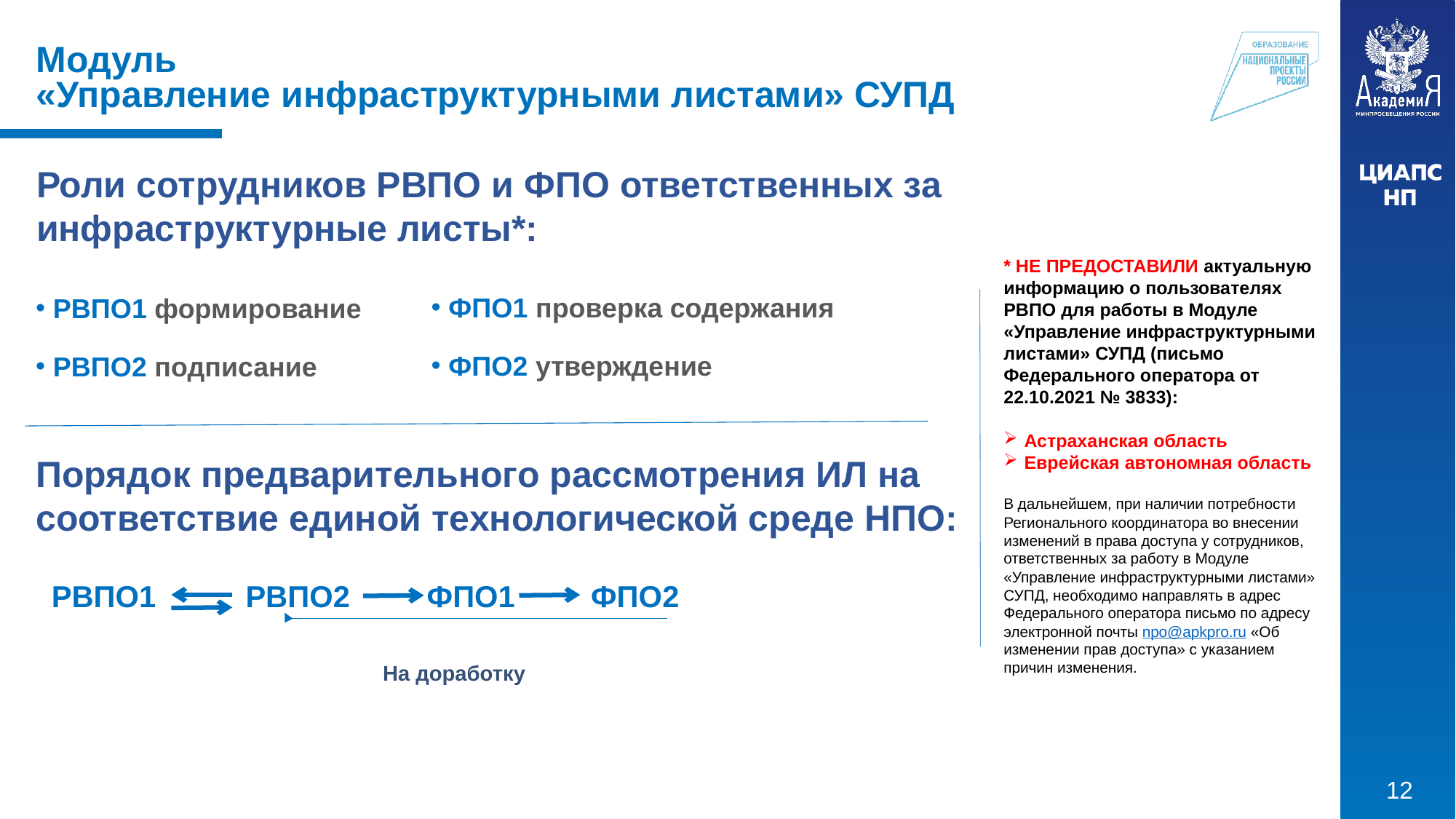

Модуль
«Управление инфраструктурными листами» СУПД
Роли сотрудников РВПО и ФПО ответственных за инфраструктурные листы*:
* НЕ ПРЕДОСТАВИЛИ актуальную информацию о пользователях РВПО для работы в Модуле «Управление инфраструктурными листами» СУПД (письмо Федерального оператора от 22.10.2021 № 3833):

Астраханская область
Еврейская автономная область

В дальнейшем, при наличии потребности Регионального координатора во внесении изменений в права доступа у сотрудников, ответственных за работу в Модуле «Управление инфраструктурными листами» СУПД, необходимо направлять в адрес Федерального оператора письмо по адресу электронной почты npo@apkpro.ru «Об изменении прав доступа» с указанием причин изменения.
 ФПО1 проверка содержания
 ФПО2 утверждение
 РВПО1 формирование
 РВПО2 подписание
Порядок предварительного рассмотрения ИЛ на соответствие единой технологической среде НПО:
ФПО1
ФПО2
РВПО1
РВПО2
На доработку